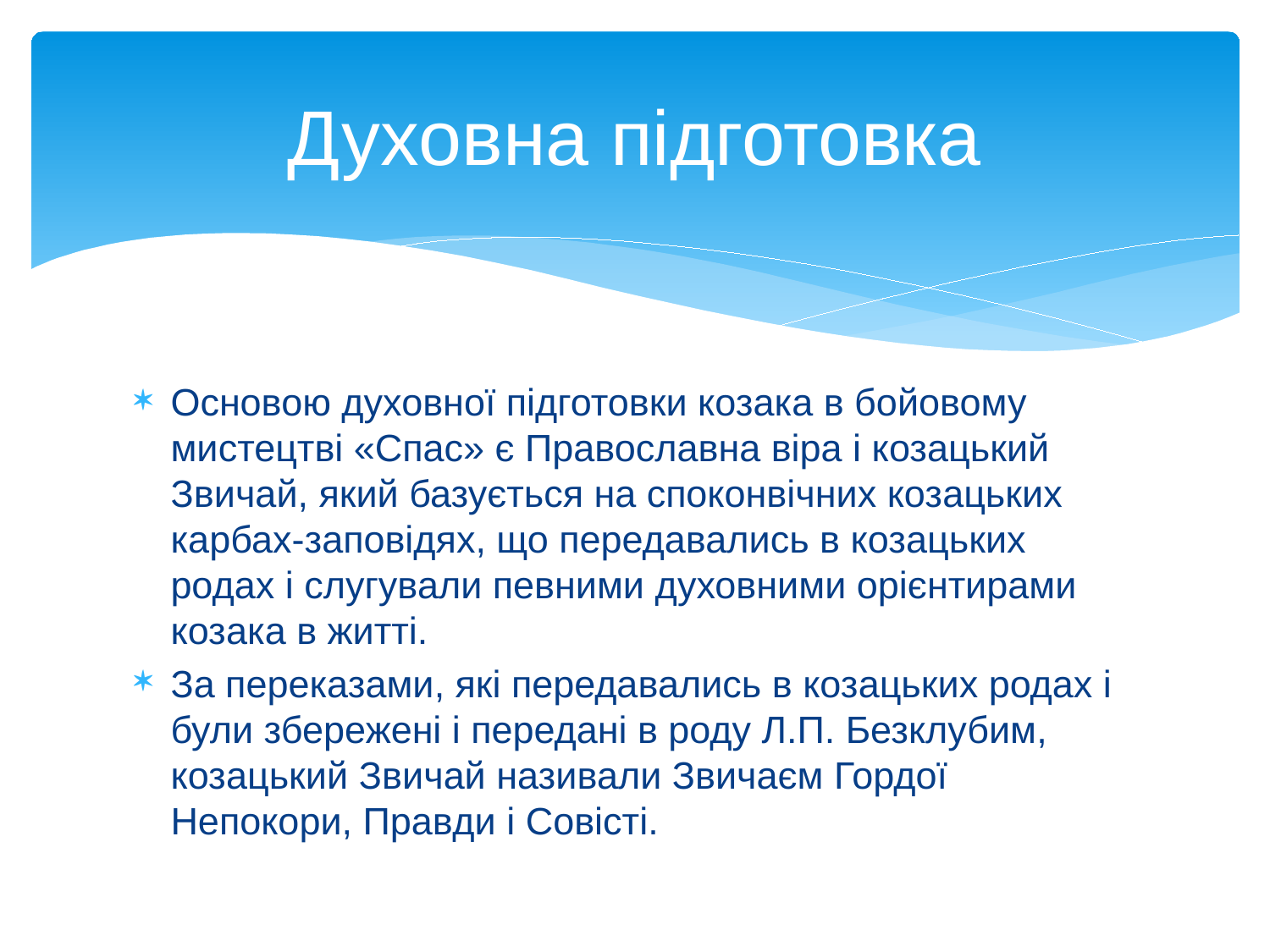

# Духовна підготовка
Основою духовної підготовки козака в бойовому мистецтві «Спас» є Православна віра і козацький Звичай, який базується на споконвічних козацьких карбах-заповідях, що передавались в козацьких родах і слугували певними духовними орієнтирами козака в житті.
За переказами, які передавались в козацьких родах і були збережені і передані в роду Л.П. Безклубим, козацький Звичай називали Звичаєм Гордої Непокори, Правди і Совісті.